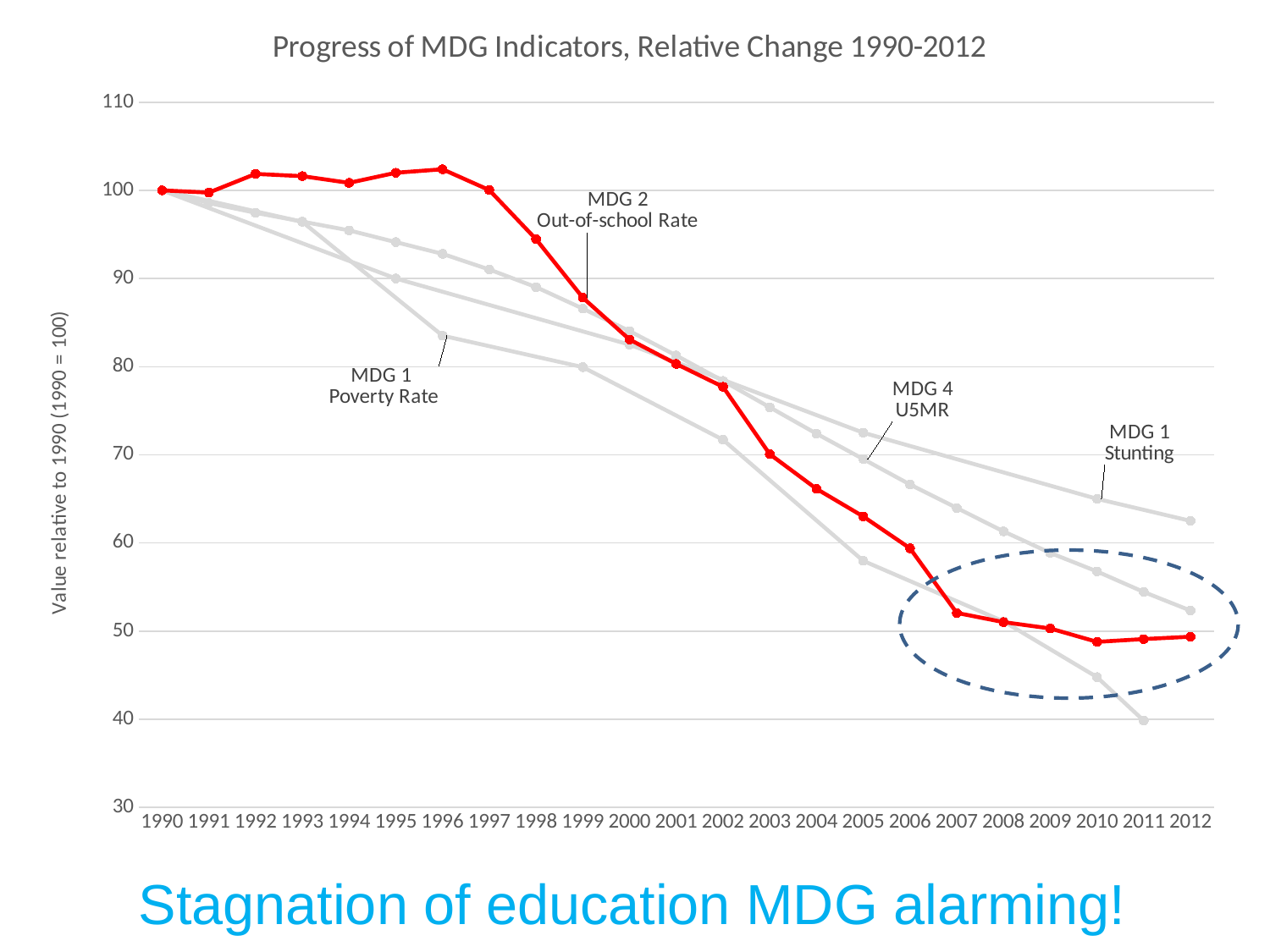

### Chart: Progress of MDG Indicators, Relative Change 1990-2012

| Category | MDG 1
 Poverty Rate | MDG 1
Stunting | MDG 4
U5MR | MDG 2
Out-of-school Rate |
|---|---|---|---|---|
| 1990 | 100.0 | 100.0 | 100.0 | 100.0 |
| 1991 | None | None | 98.55875831485588 | 99.74502493089565 |
| 1992 | None | None | 97.45011086474501 | 101.86476211214904 |
| 1993 | 96.42857142857143 | None | 96.45232815964523 | 101.61017589391261 |
| 1994 | None | None | 95.45454545454545 | 100.84886144465874 |
| 1995 | None | 90.0 | 94.12416851441242 | 101.99252739732115 |
| 1996 | 83.51648351648352 | None | 92.79379157427938 | 102.39209943916593 |
| 1997 | None | None | 91.01995565410199 | 100.02766396174596 |
| 1998 | None | None | 89.02439024390243 | 94.45437557216627 |
| 1999 | 79.94505494505495 | None | 86.58536585365853 | 87.82219071912968 |
| 2000 | None | 82.5 | 84.03547671840354 | 83.07926558292078 |
| 2001 | None | None | 81.26385809312639 | 80.30675889468586 |
| 2002 | 71.7032967032967 | None | 78.38137472283813 | 77.71651216325513 |
| 2003 | None | None | 75.3880266075388 | 70.0655380362809 |
| 2004 | None | None | 72.39467849223946 | 66.13486681302273 |
| 2005 | 57.96703296703297 | 72.5 | 69.51219512195122 | 63.001339868990584 |
| 2006 | None | None | 66.62971175166297 | 59.385915599363614 |
| 2007 | None | None | 63.968957871396896 | 52.067131213836866 |
| 2008 | 51.09890109890111 | None | 61.30820399113082 | 51.01695611984606 |
| 2009 | None | None | 58.869179600886916 | 50.297915314946984 |
| 2010 | 44.78021978021978 | 65.0 | 56.76274944567627 | 48.77617521842309 |
| 2011 | 39.83516483516484 | None | 54.434589800443455 | 49.09714383482504 |
| 2012 | None | 62.5 | 52.328159645232816 | 49.35967372079174 |
Stagnation of education MDG alarming!